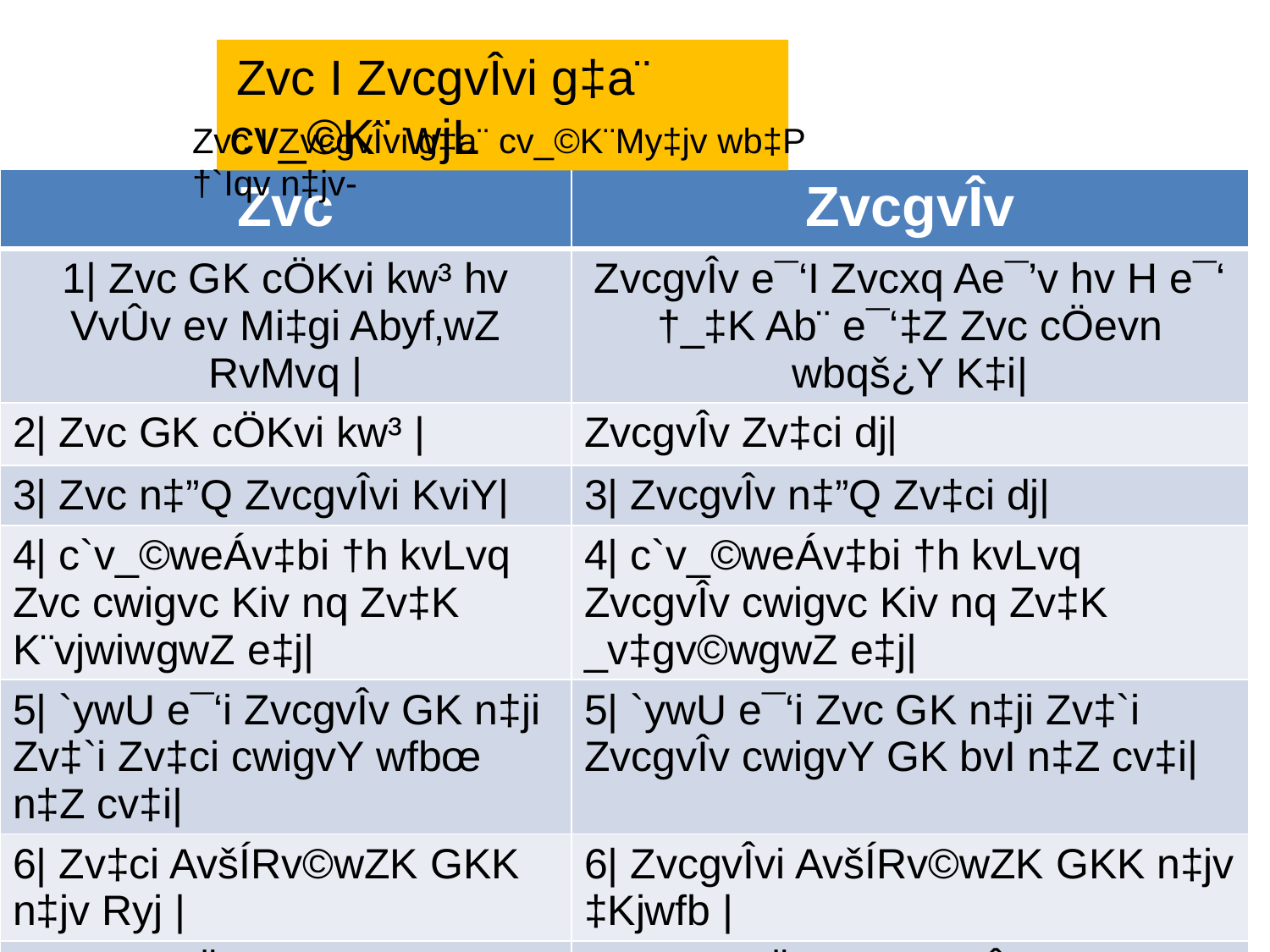

Zvc I ZvcgvÎvi g‡a¨ cv_©K¨ wjL
Zvc I ZvcgvÎvi g‡a¨ cv_©K¨My‡jv wb‡P †`Iqv n‡jv-
| Zvc | ZvcgvÎv |
| --- | --- |
| 1| Zvc GK cÖKvi kw³ hv VvÛv ev Mi‡gi Abyf‚wZ RvMvq | | ZvcgvÎv e¯‘I Zvcxq Ae¯’v hv H e¯‘ †\_‡K Ab¨ e¯‘‡Z Zvc cÖevn wbqš¿Y K‡i| |
| 2| Zvc GK cÖKvi kw³ | | ZvcgvÎv Zv‡ci dj| |
| 3| Zvc n‡”Q ZvcgvÎvi KviY| | 3| ZvcgvÎv n‡”Q Zv‡ci dj| |
| 4| c`v\_©weÁv‡bi †h kvLvq Zvc cwigvc Kiv nq Zv‡K K¨vjwiwgwZ e‡j| | 4| c`v\_©weÁv‡bi †h kvLvq ZvcgvÎv cwigvc Kiv nq Zv‡K \_v‡gv©wgwZ e‡j| |
| 5| `ywU e¯‘i ZvcgvÎv GK n‡ji Zv‡`i Zv‡ci cwigvY wfbœ n‡Z cv‡i| | 5| `ywU e¯‘i Zvc GK n‡ji Zv‡`i ZvcgvÎv cwigvY GK bvI n‡Z cv‡i| |
| 6| Zv‡ci AvšÍRv©wZK GKK n‡jv Ryj | | 6| ZvcgvÎvi AvšÍRv©wZK GKK n‡jv ‡Kjwfb | |
| 7| Zv‡ci cÖevn Zv‡ci cwigv‡ci Dci wbf©i K‡i bv| | 7| Zv‡ci cÖevn ZvcgvÎvi cwigv‡ci Dci wbf©i K‡i | |